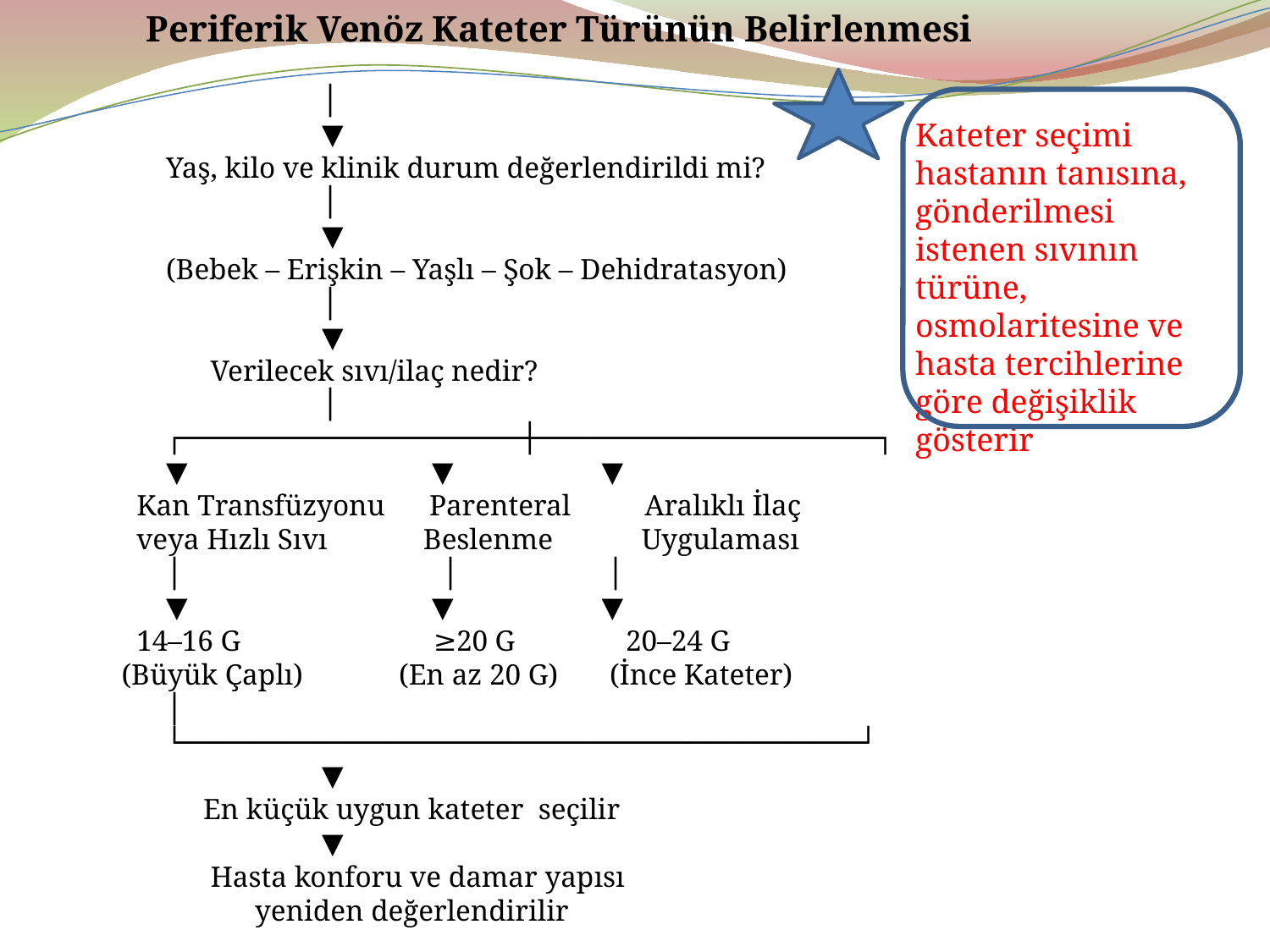

Periferik Venöz Kateter Türünün Belirlenmesi
                           │
                           ▼
      Yaş, kilo ve klinik durum değerlendirildi mi?
                           │
                           ▼
      (Bebek – Erişkin – Yaşlı – Şok – Dehidratasyon)
                           │
                           ▼
            Verilecek sıvı/ilaç nedir?
                           │
      ┌────────────────────┼────────────────────┐
      ▼                                 ▼                    ▼
  Kan Transfüzyonu      Parenteral          Aralıklı İlaç
  veya Hızlı Sıvı             Beslenme            Uygulaması
      │                                   │                    │
      ▼                                 ▼                    ▼
  14–16 G                          ≥20 G               20–24 G
(Büyük Çaplı)             (En az 20 G)       (İnce Kateter)
      │
      └────────────────────────────────────────┘
                           ▼
           En küçük uygun kateter  seçilir
                           ▼
            Hasta konforu ve damar yapısı
                  yeniden değerlendirilir

Kateter seçimi hastanın tanısına, gönderilmesi istenen sıvının türüne, osmolaritesine ve hasta tercihlerine göre değişiklik gösterir